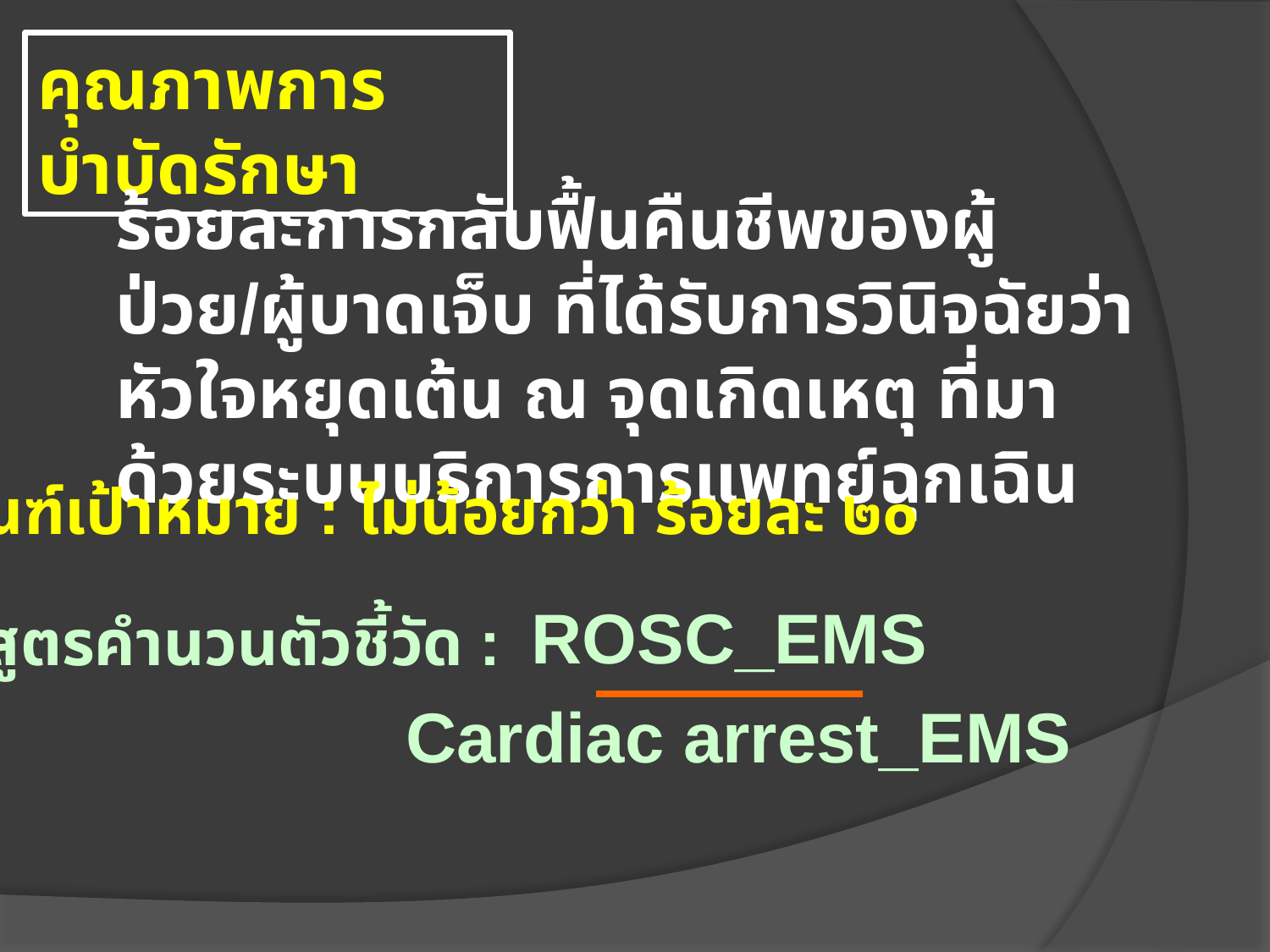

คุณภาพการบำบัดรักษา
ร้อยละการกลับฟื้นคืนชีพของผู้ป่วย/ผู้บาดเจ็บ ที่ได้รับการวินิจฉัยว่าหัวใจหยุดเต้น ณ จุดเกิดเหตุ ที่มาด้วยระบบบริการการแพทย์ฉุกเฉิน
เกณฑ์เป้าหมาย : ไม่น้อยกว่า ร้อยละ ๒๐
ROSC_EMS
สูตรคำนวนตัวชี้วัด :
Cardiac arrest_EMS